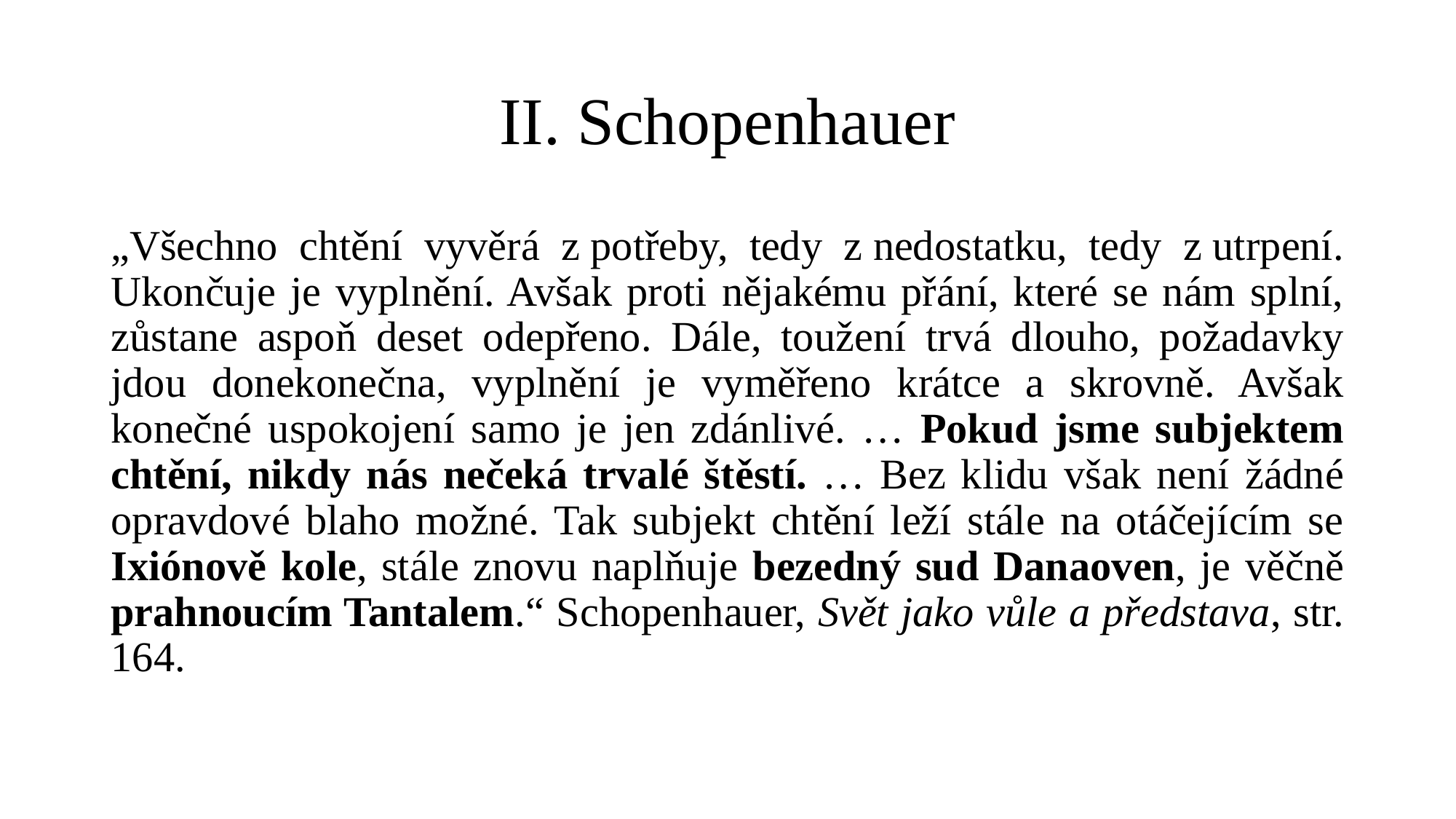

# II. Schopenhauer
„Všechno chtění vyvěrá z potřeby, tedy z nedostatku, tedy z utrpení. Ukončuje je vyplnění. Avšak proti nějakému přání, které se nám splní, zůstane aspoň deset odepřeno. Dále, toužení trvá dlouho, požadavky jdou donekonečna, vyplnění je vyměřeno krátce a skrovně. Avšak konečné uspokojení samo je jen zdánlivé. … Pokud jsme subjektem chtění, nikdy nás nečeká trvalé štěstí. … Bez klidu však není žádné opravdové blaho možné. Tak subjekt chtění leží stále na otáčejícím se Ixiónově kole, stále znovu naplňuje bezedný sud Danaoven, je věčně prahnoucím Tantalem.“ Schopenhauer, Svět jako vůle a představa, str. 164.